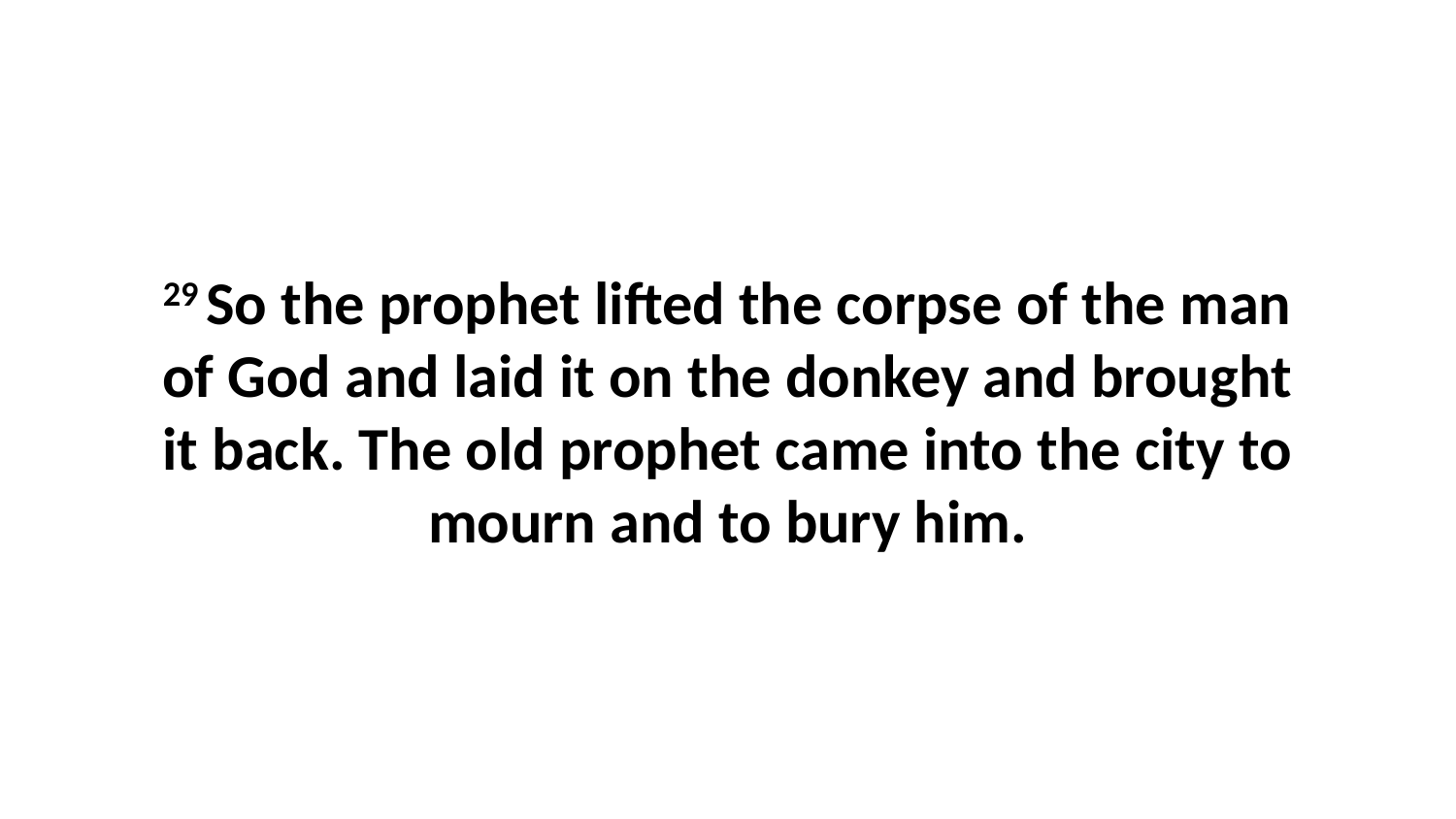

29 So the prophet lifted the corpse of the man of God and laid it on the donkey and brought it back. The old prophet came into the city to mourn and to bury him.